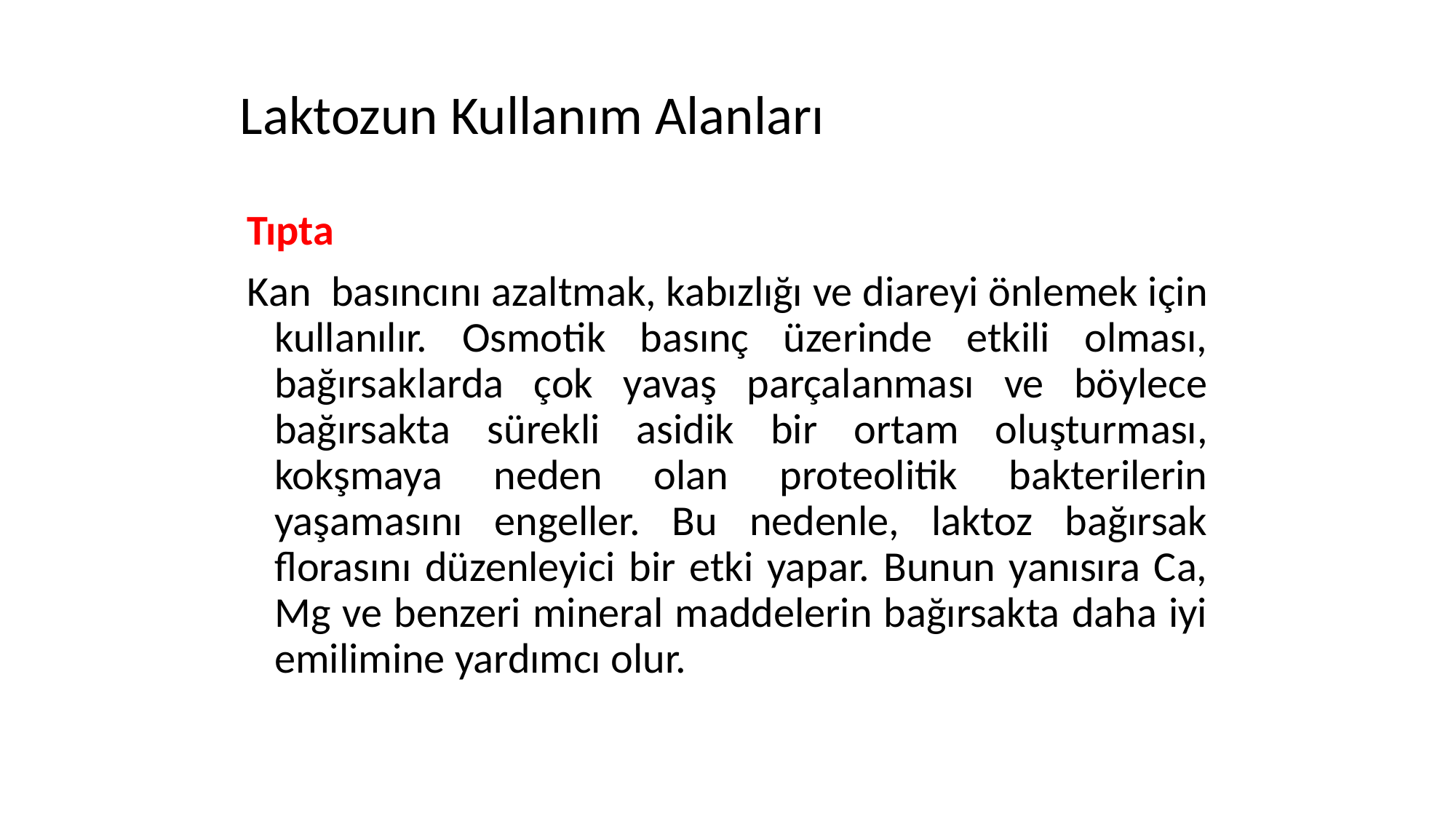

# Laktozun Kullanım Alanları
Tıpta
Kan  basıncını azaltmak, kabızlığı ve diareyi önlemek için kullanılır. Osmotik basınç üzerinde etkili olması, bağırsaklarda çok yavaş parçalanması ve böylece bağırsakta sürekli asidik bir ortam oluşturması, kokşmaya neden olan proteolitik bakterilerin yaşamasını engeller. Bu nedenle, laktoz bağırsak florasını düzenleyici bir etki yapar. Bunun yanısıra Ca, Mg ve benzeri mineral maddelerin bağırsakta daha iyi emilimine yardımcı olur.